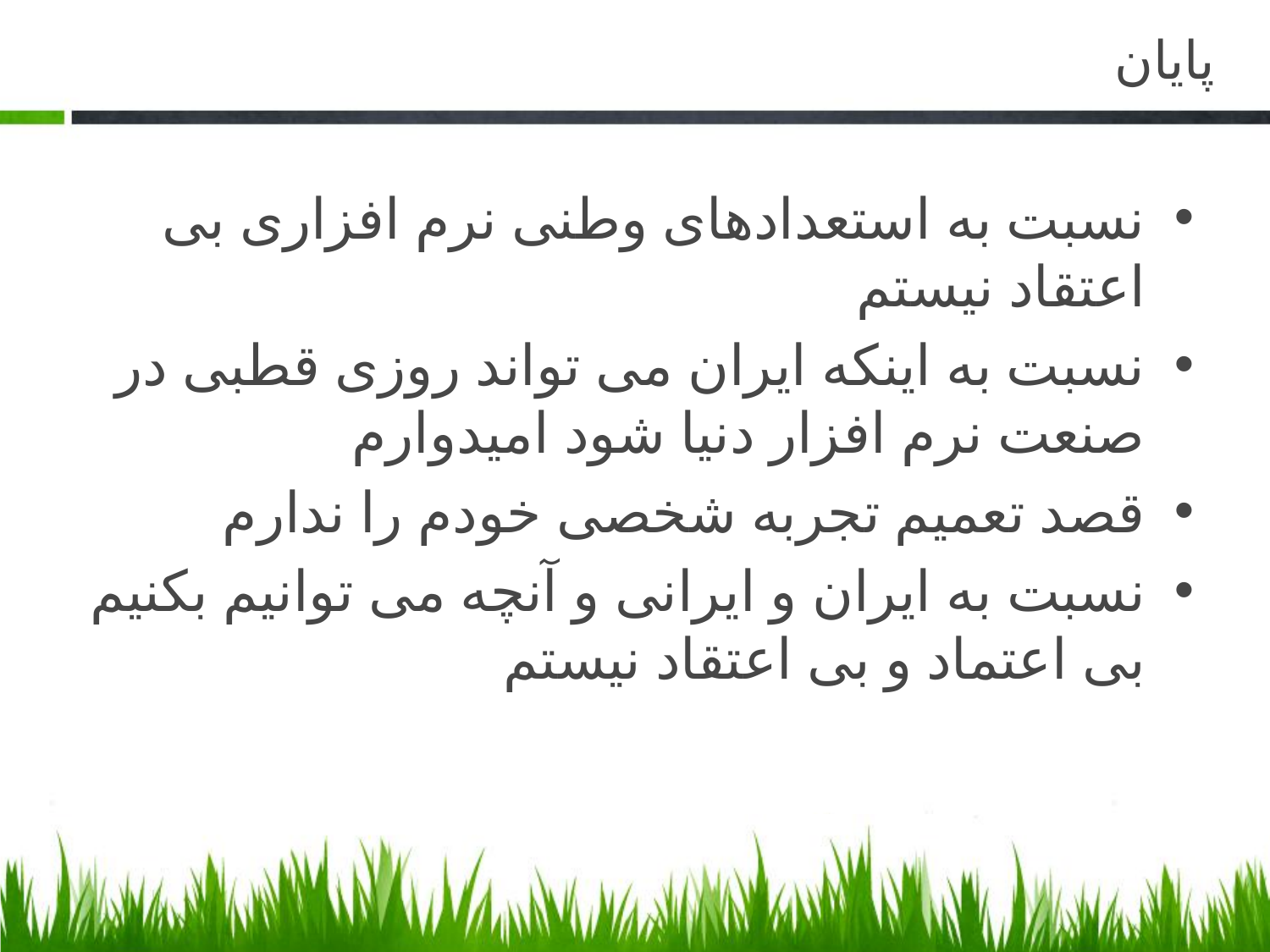

# پایان
نسبت به استعدادهای وطنی نرم افزاری بی اعتقاد نیستم
نسبت به اینکه ایران می تواند روزی قطبی در صنعت نرم افزار دنیا شود امیدوارم
قصد تعمیم تجربه شخصی خودم را ندارم
نسبت به ایران و ایرانی و آنچه می توانیم بکنیم بی اعتماد و بی اعتقاد نیستم